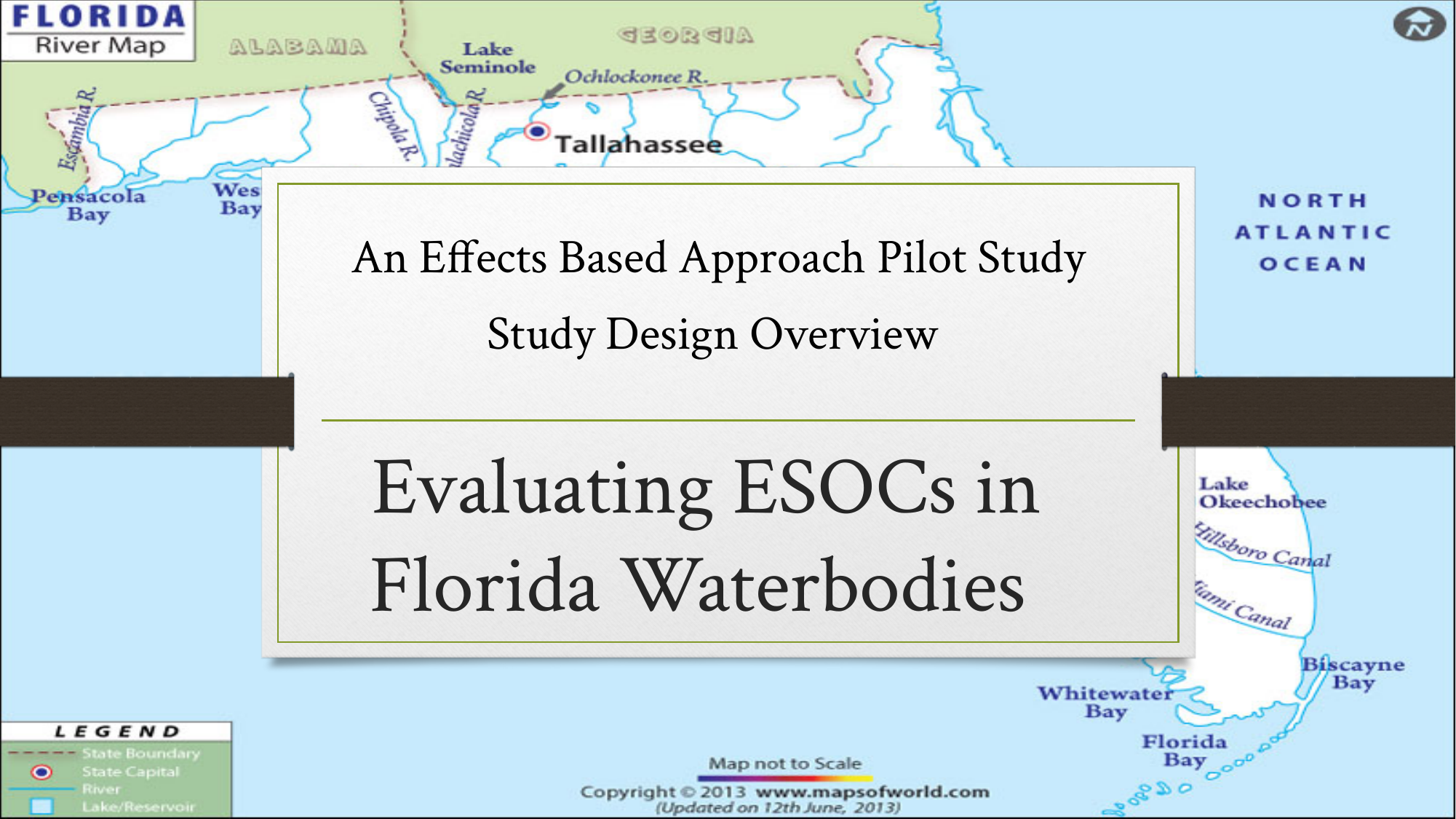

An Effects Based Approach Pilot Study
Study Design Overview
# Evaluating ESOCs in Florida Waterbodies